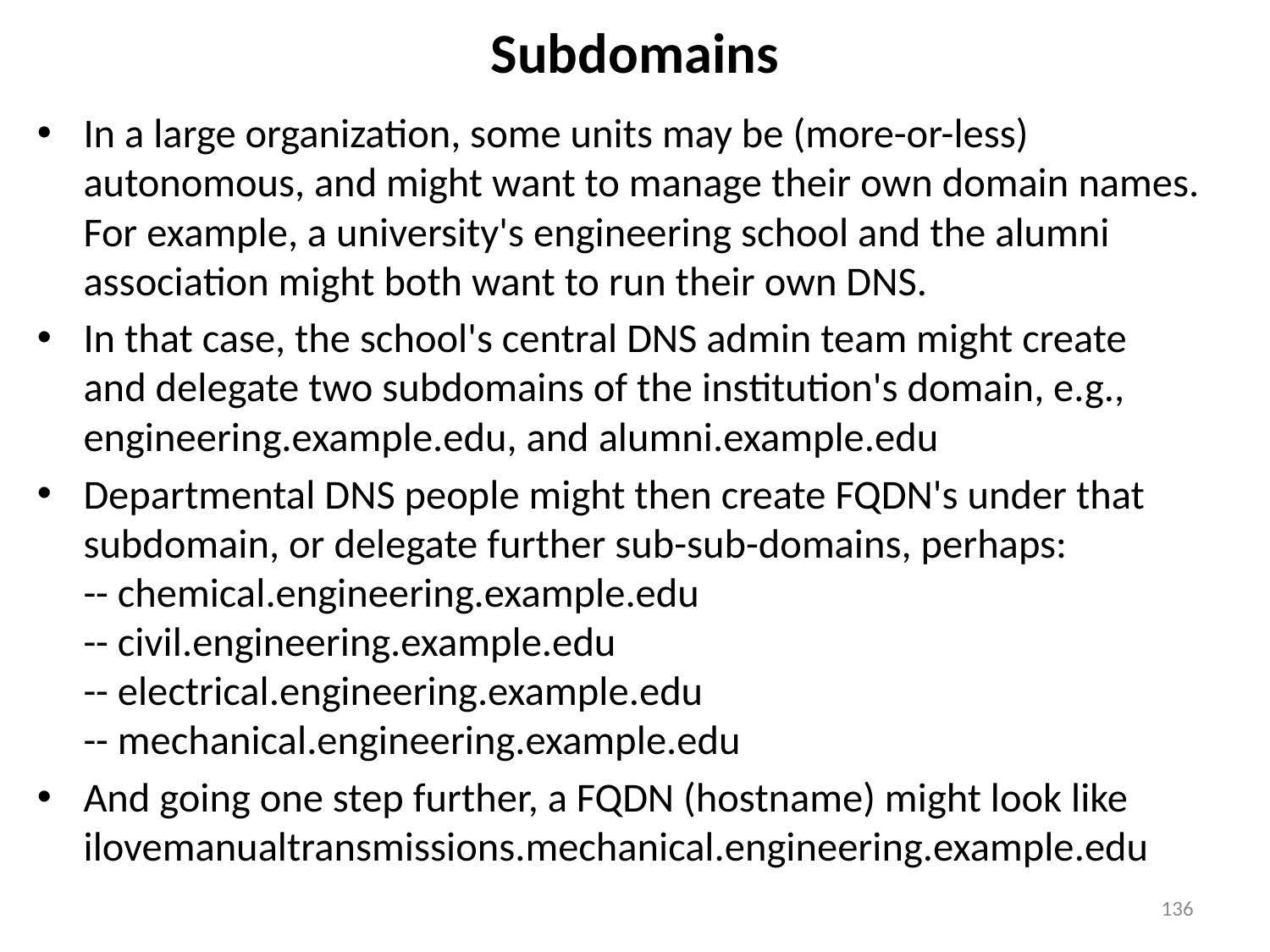

# Subdomains
In a large organization, some units may be (more-or-less) autonomous, and might want to manage their own domain names. For example, a university's engineering school and the alumni association might both want to run their own DNS.
In that case, the school's central DNS admin team might create
and delegate two subdomains of the institution's domain, e.g., engineering.example.edu, and alumni.example.edu
Departmental DNS people might then create FQDN's under that subdomain, or delegate further sub-sub-domains, perhaps:
-- chemical.engineering.example.edu
-- civil.engineering.example.edu
-- electrical.engineering.example.edu
-- mechanical.engineering.example.edu
And going one step further, a FQDN (hostname) might look like
ilovemanualtransmissions.mechanical.engineering.example.edu
136